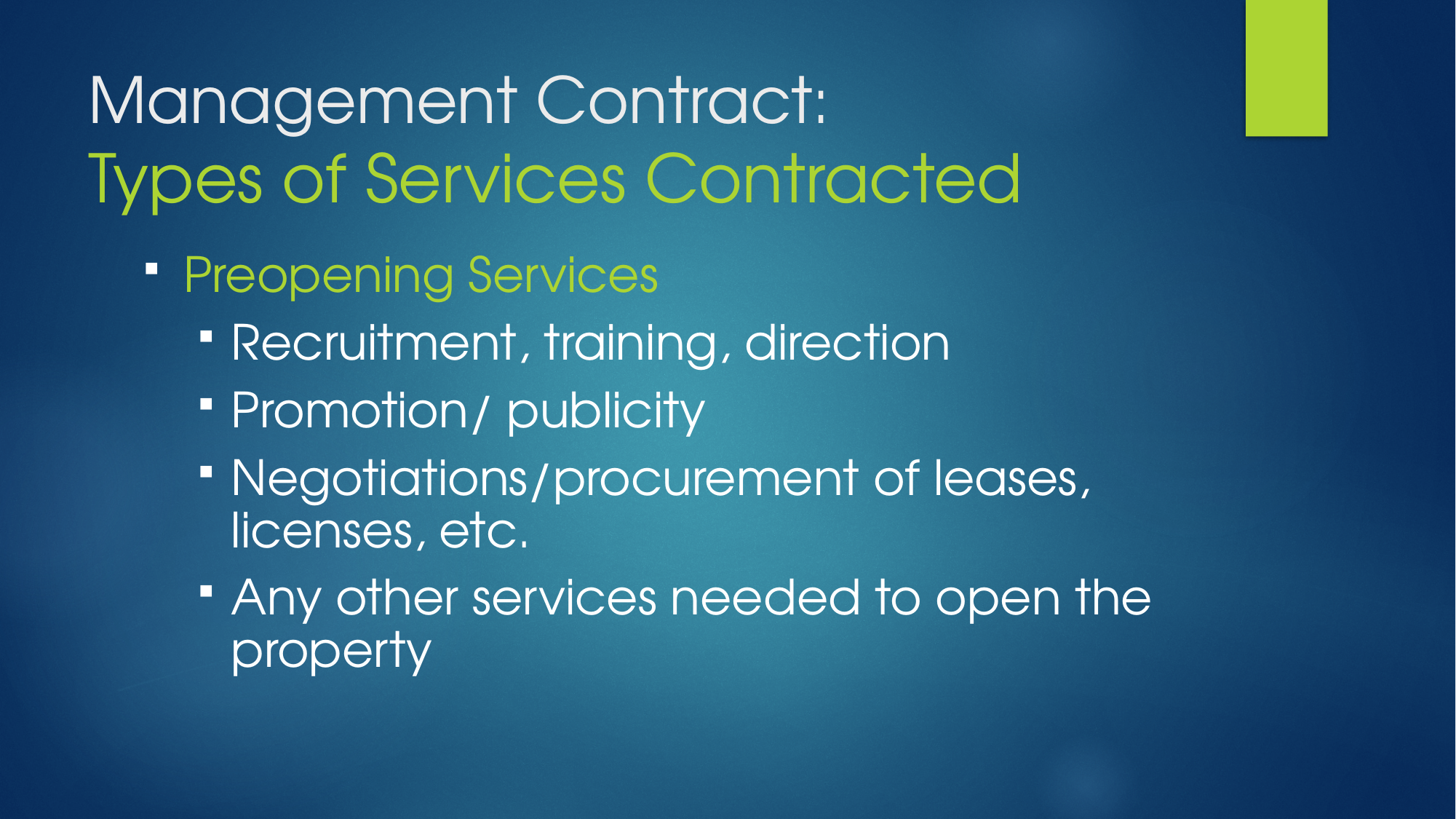

# Management Contract: Types of Services Contracted
Preopening Services
Recruitment, training, direction
Promotion/ publicity
Negotiations/procurement of leases, licenses, etc.
Any other services needed to open the property